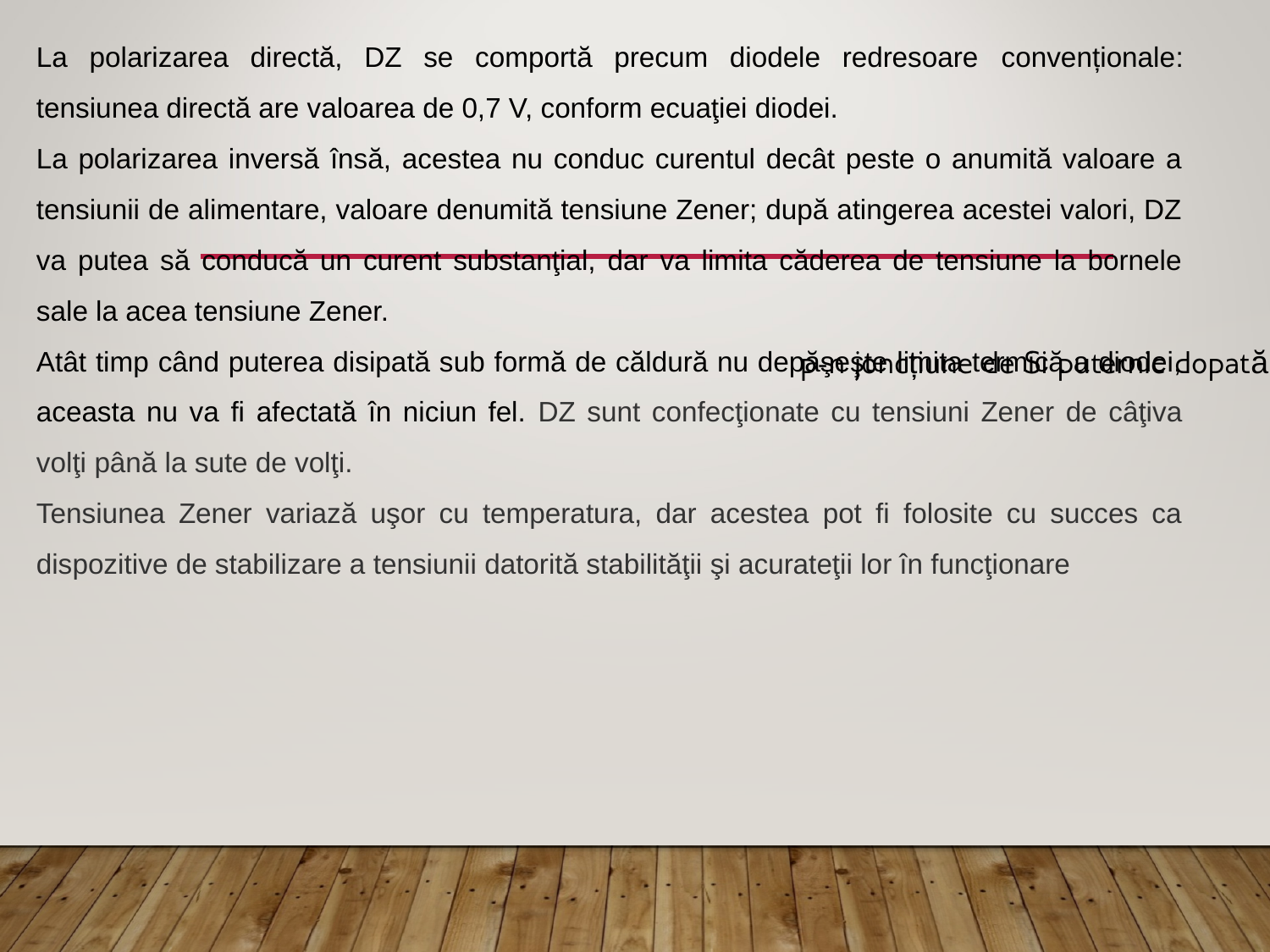

La polarizarea directă, DZ se comportă precum diodele redresoare convenționale: tensiunea directă are valoarea de 0,7 V, conform ecuaţiei diodei.
La polarizarea inversă însă, acestea nu conduc curentul decât peste o anumită valoare a tensiunii de alimentare, valoare denumită tensiune Zener; după atingerea acestei valori, DZ va putea să conducă un curent substanţial, dar va limita căderea de tensiune la bornele sale la acea tensiune Zener.
Atât timp când puterea disipată sub formă de căldură nu depăşeşte limita termică a diodei, aceasta nu va fi afectată în niciun fel. DZ sunt confecţionate cu tensiuni Zener de câţiva volţi până la sute de volţi.
Tensiunea Zener variază uşor cu temperatura, dar acestea pot fi folosite cu succes ca dispozitive de stabilizare a tensiunii datorită stabilităţii şi acurateţii lor în funcţionare

p-n joncțiune de Si puternic dopată